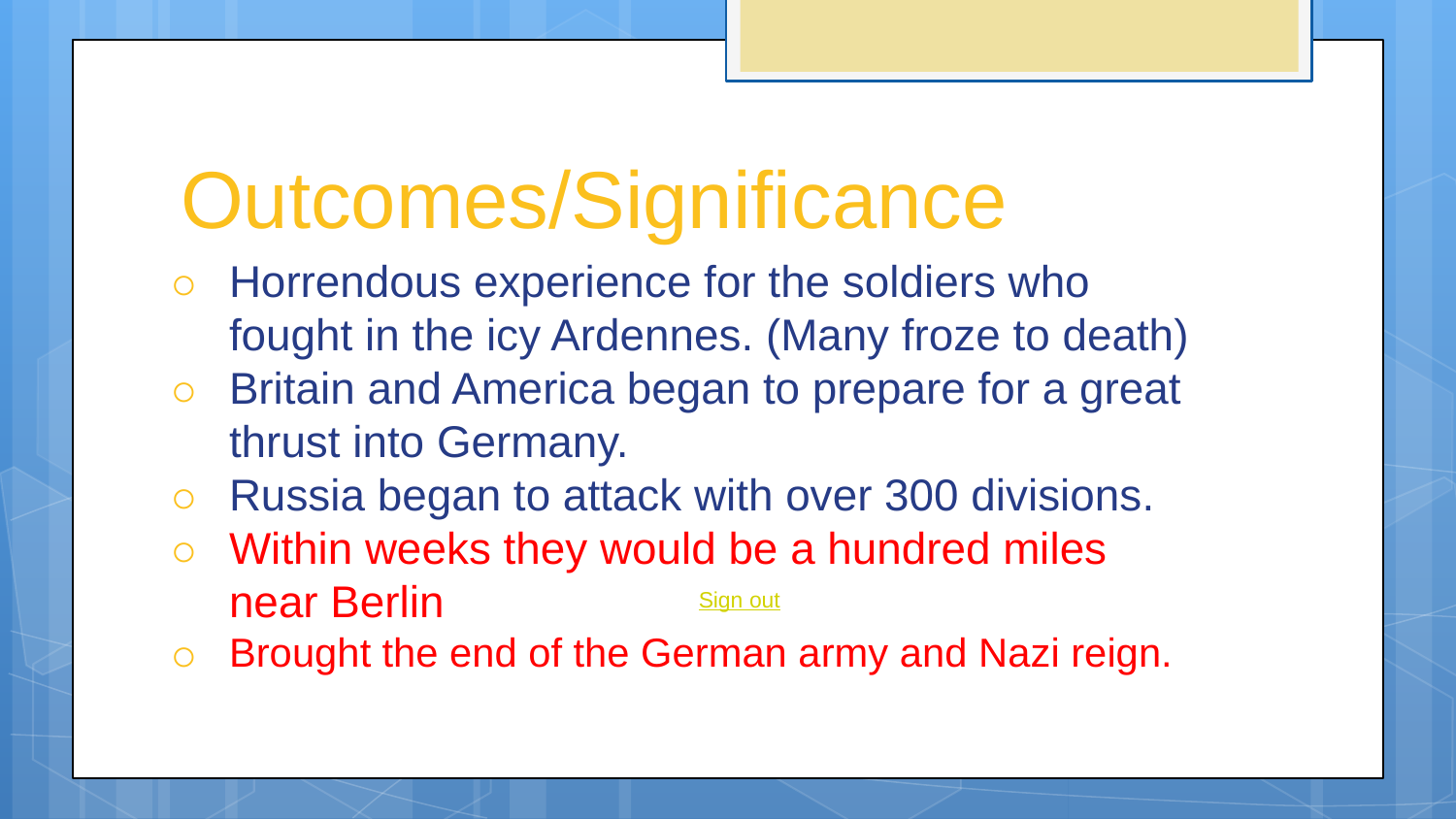

# Outcomes/Significance
Horrendous experience for the soldiers who fought in the icy Ardennes. (Many froze to death)
Britain and America began to prepare for a great thrust into Germany.
Russia began to attack with over 300 divisions.
Within weeks they would be a hundred miles near Berlin
Brought the end of the German army and Nazi reign.
Sign out